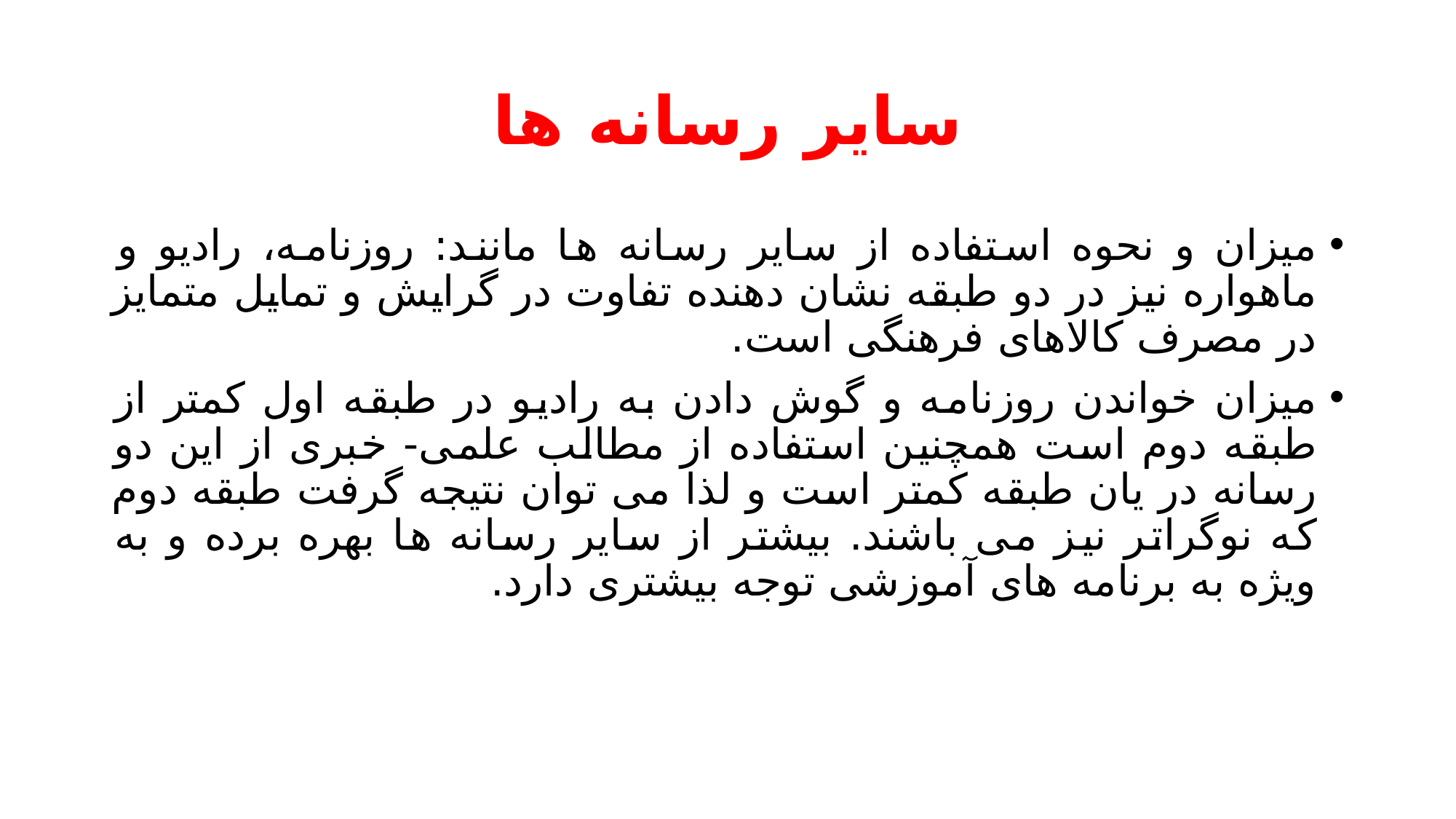

# سایر رسانه ها
میزان و نحوه استفاده از سایر رسانه ها مانند: روزنامه، رادیو و ماهواره نیز در دو طبقه نشان دهنده تفاوت در گرایش و تمایل متمایز در مصرف کالاهای فرهنگی است.
میزان خواندن روزنامه و گوش دادن به رادیو در طبقه اول کمتر از طبقه دوم است همچنین استفاده از مطالب علمی- خبری از این دو رسانه در یان طبقه کمتر است و لذا می توان نتیجه گرفت طبقه دوم که نوگراتر نیز می باشند. بیشتر از سایر رسانه ها بهره برده و به ویژه به برنامه های آموزشی توجه بیشتری دارد.